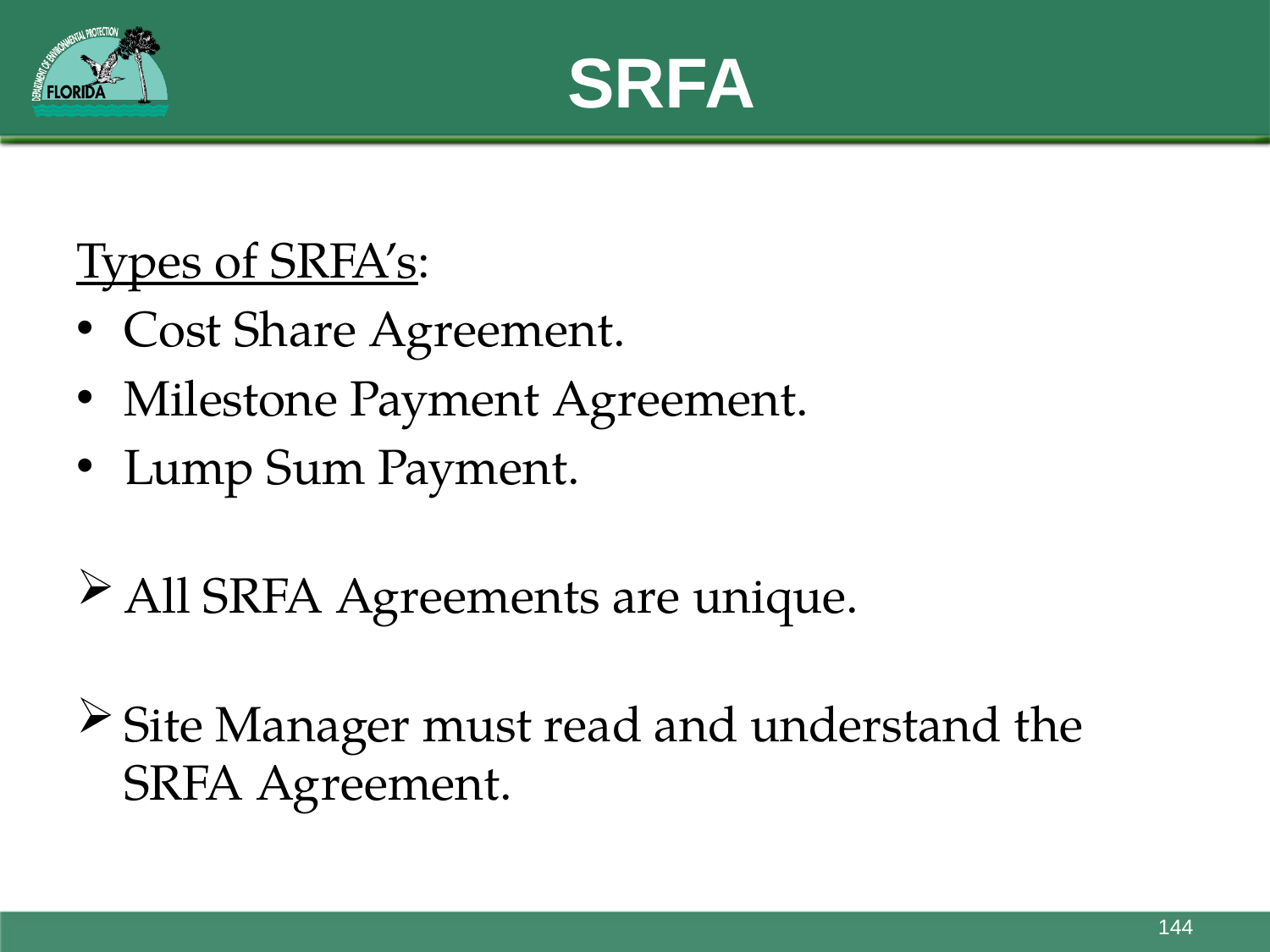

# SRFA
Types of SRFA’s:
Cost Share Agreement.
Milestone Payment Agreement.
Lump Sum Payment.

All SRFA Agreements are unique.

Site Manager must read and understand the      SRFA Agreement.

144